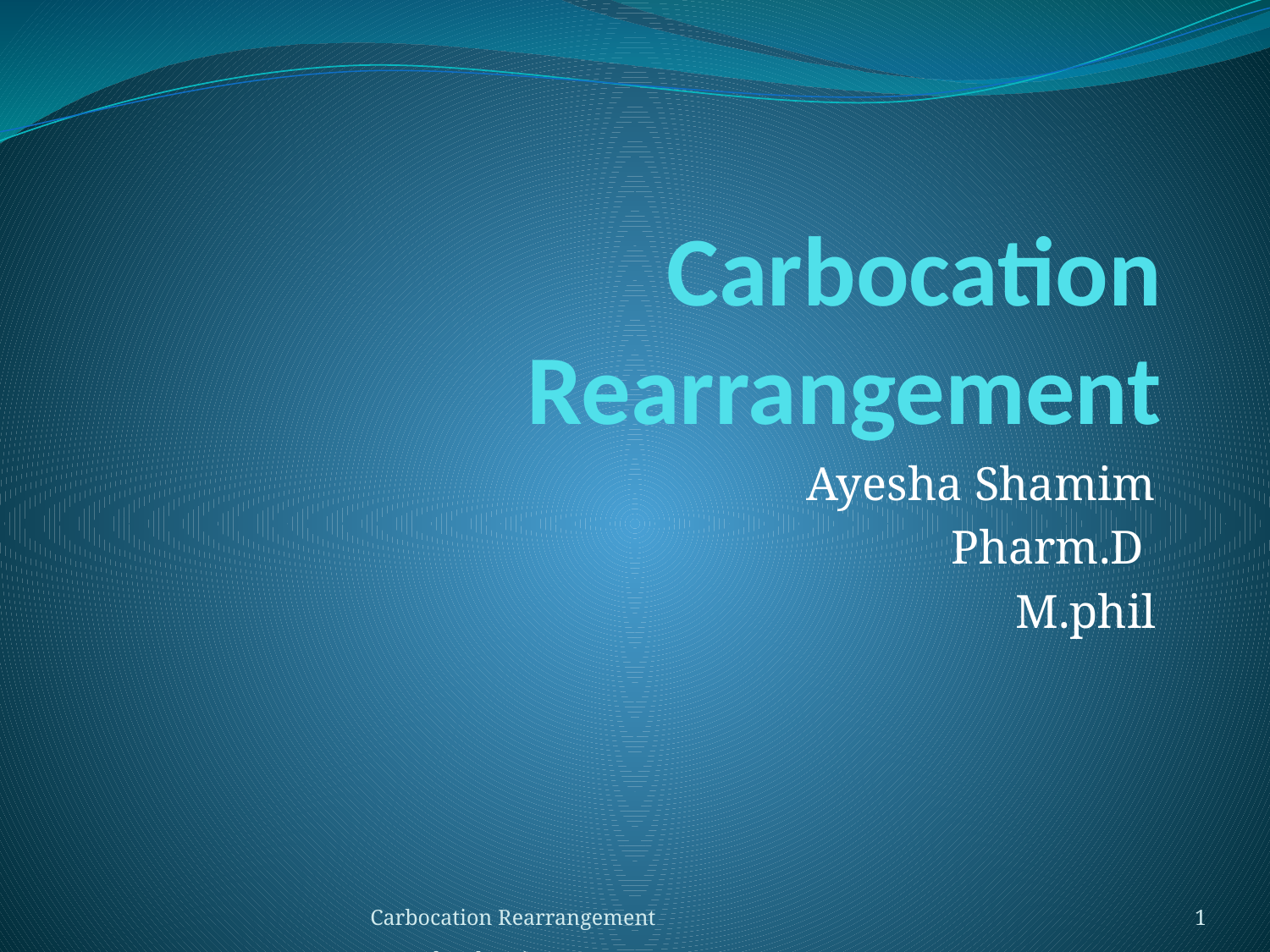

# Carbocation Rearrangement
Ayesha Shamim
Pharm.D
M.phil

Carbocation Rearrangement                                                                                                                       Ayesha Shamim
1